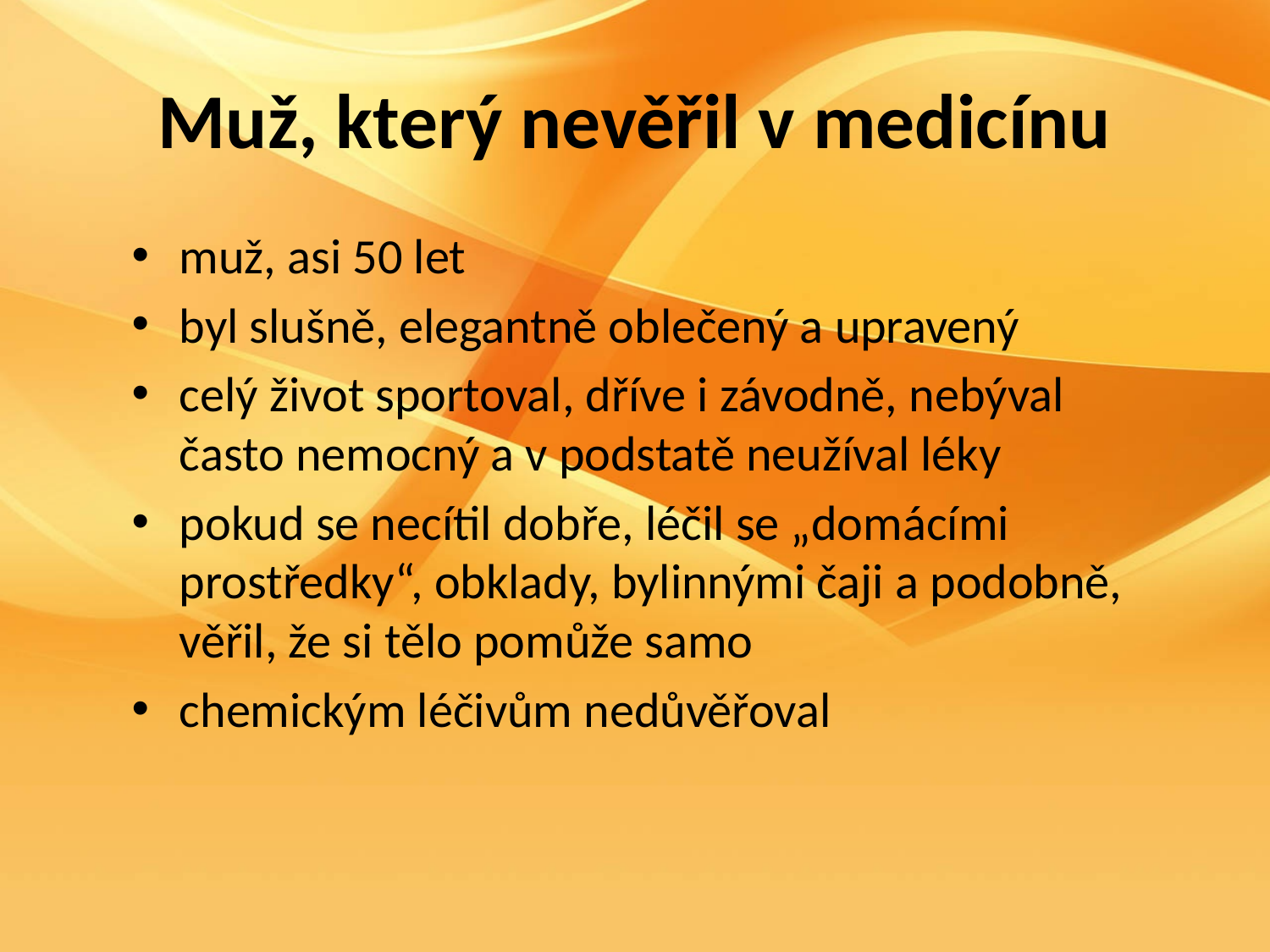

# Muž, který nevěřil v medicínu
muž, asi 50 let
byl slušně, elegantně oblečený a upravený
celý život sportoval, dříve i závodně, nebýval často nemocný a v podstatě neužíval léky
pokud se necítil dobře, léčil se „domácími prostředky“, obklady, bylinnými čaji a podobně, věřil, že si tělo pomůže samo
chemickým léčivům nedůvěřoval